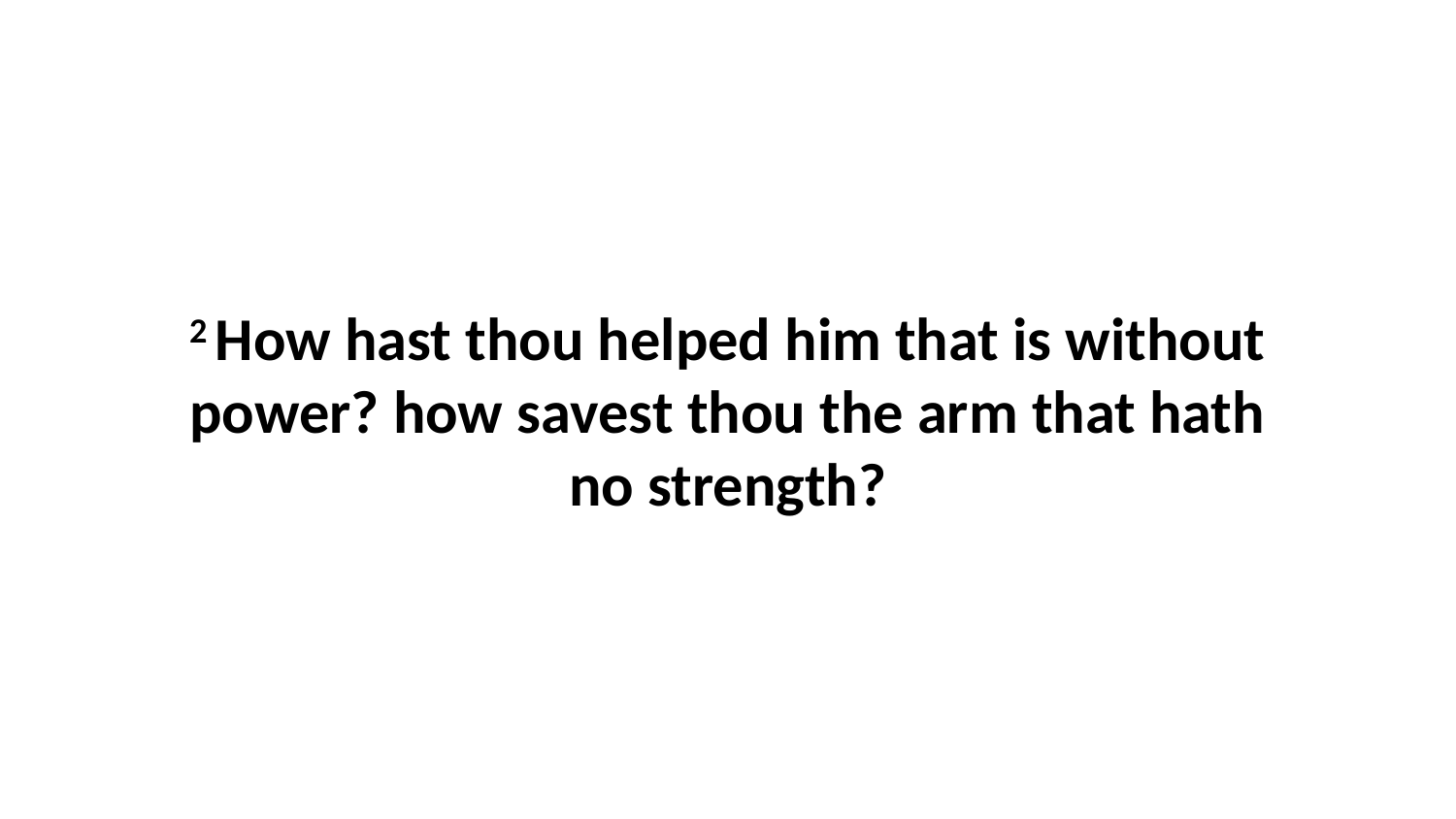

2 How hast thou helped him that is without power? how savest thou the arm that hath no strength?